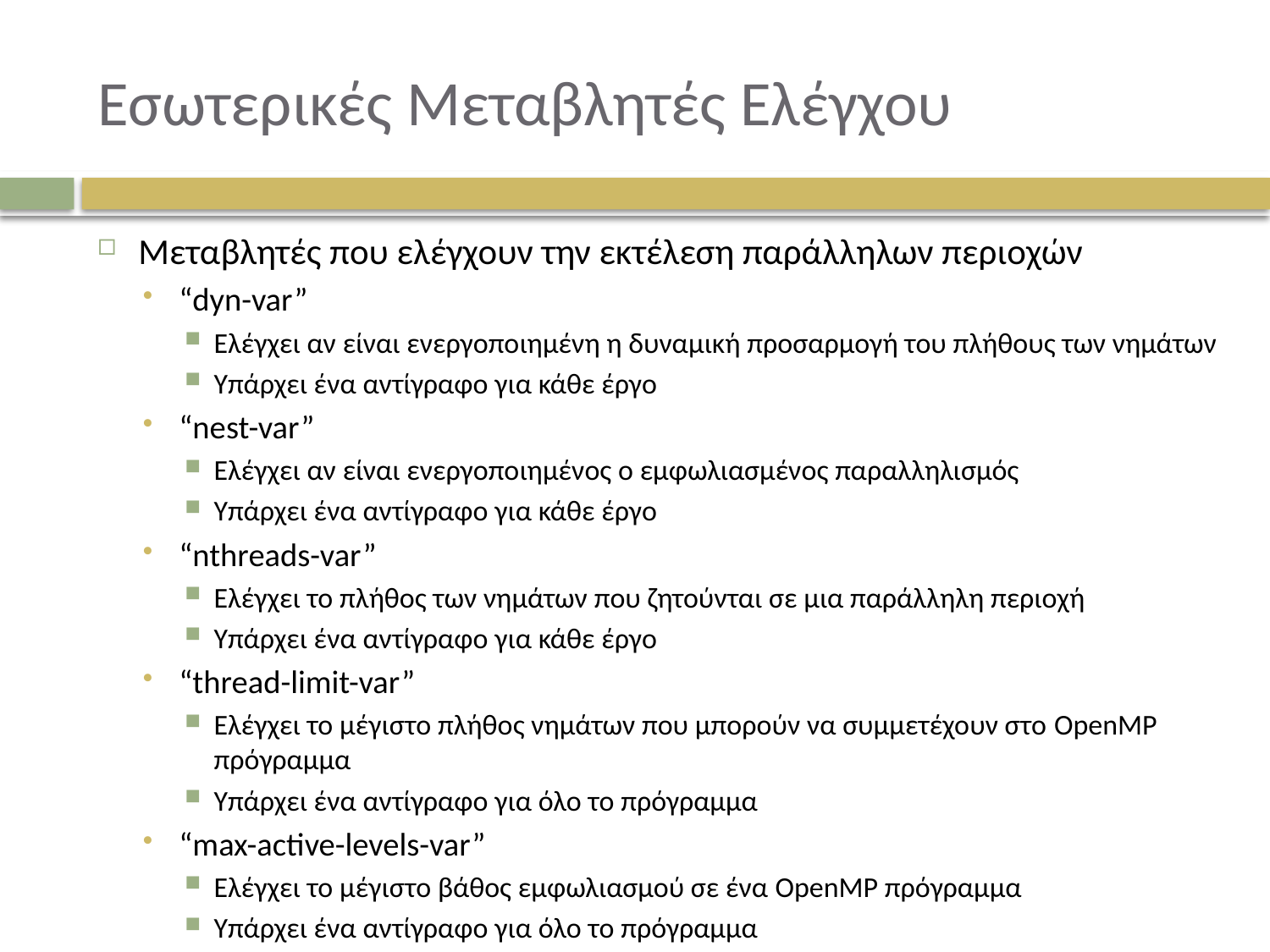

# Εσωτερικές Μεταβλητές Ελέγχου
Μεταβλητές που ελέγχουν την εκτέλεση παράλληλων περιοχών
“dyn-var”
Ελέγχει αν είναι ενεργοποιημένη η δυναμική προσαρμογή του πλήθους των νημάτων
Υπάρχει ένα αντίγραφο για κάθε έργο
“nest-var”
Ελέγχει αν είναι ενεργοποιημένος ο εμφωλιασμένος παραλληλισμός
Υπάρχει ένα αντίγραφο για κάθε έργο
“nthreads-var”
Ελέγχει το πλήθος των νημάτων που ζητούνται σε μια παράλληλη περιοχή
Υπάρχει ένα αντίγραφο για κάθε έργο
“thread-limit-var”
Ελέγχει το μέγιστο πλήθος νημάτων που μπορούν να συμμετέχουν στο OpenMP πρόγραμμα
Υπάρχει ένα αντίγραφο για όλο το πρόγραμμα
“max-active-levels-var”
Ελέγχει το μέγιστο βάθος εμφωλιασμού σε ένα OpenMP πρόγραμμα
Υπάρχει ένα αντίγραφο για όλο το πρόγραμμα